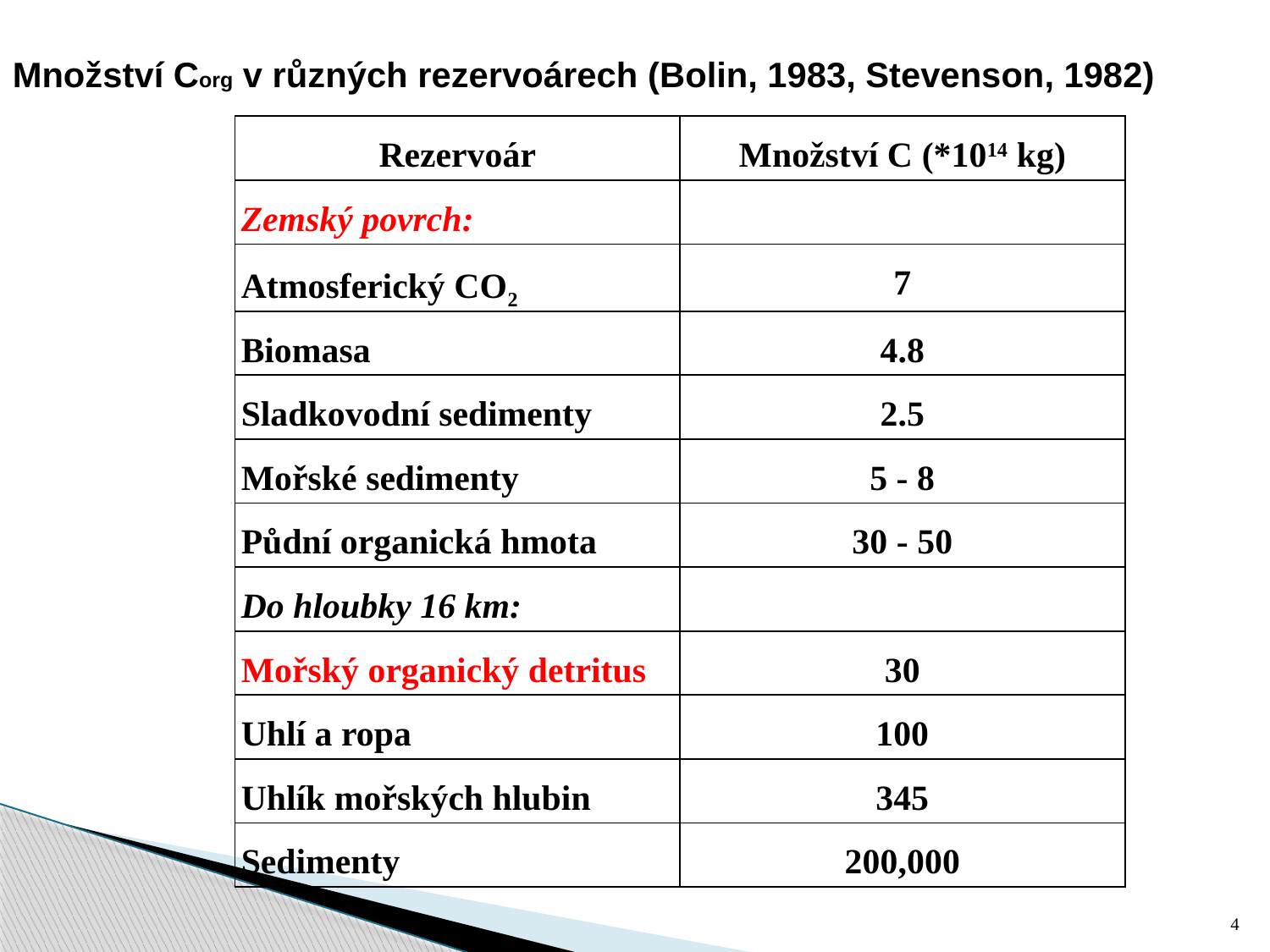

Množství Corg v různých rezervoárech (Bolin, 1983, Stevenson, 1982)
| Rezervoár | Množství C (\*1014 kg) |
| --- | --- |
| Zemský povrch: |  |
| Atmosferický CO2 | 7 |
| Biomasa | 4.8 |
| Sladkovodní sedimenty | 2.5 |
| Mořské sedimenty | 5 - 8 |
| Půdní organická hmota | 30 - 50 |
| Do hloubky 16 km: |  |
| Mořský organický detritus | 30 |
| Uhlí a ropa | 100 |
| Uhlík mořských hlubin | 345 |
| Sedimenty | 200,000 |
4